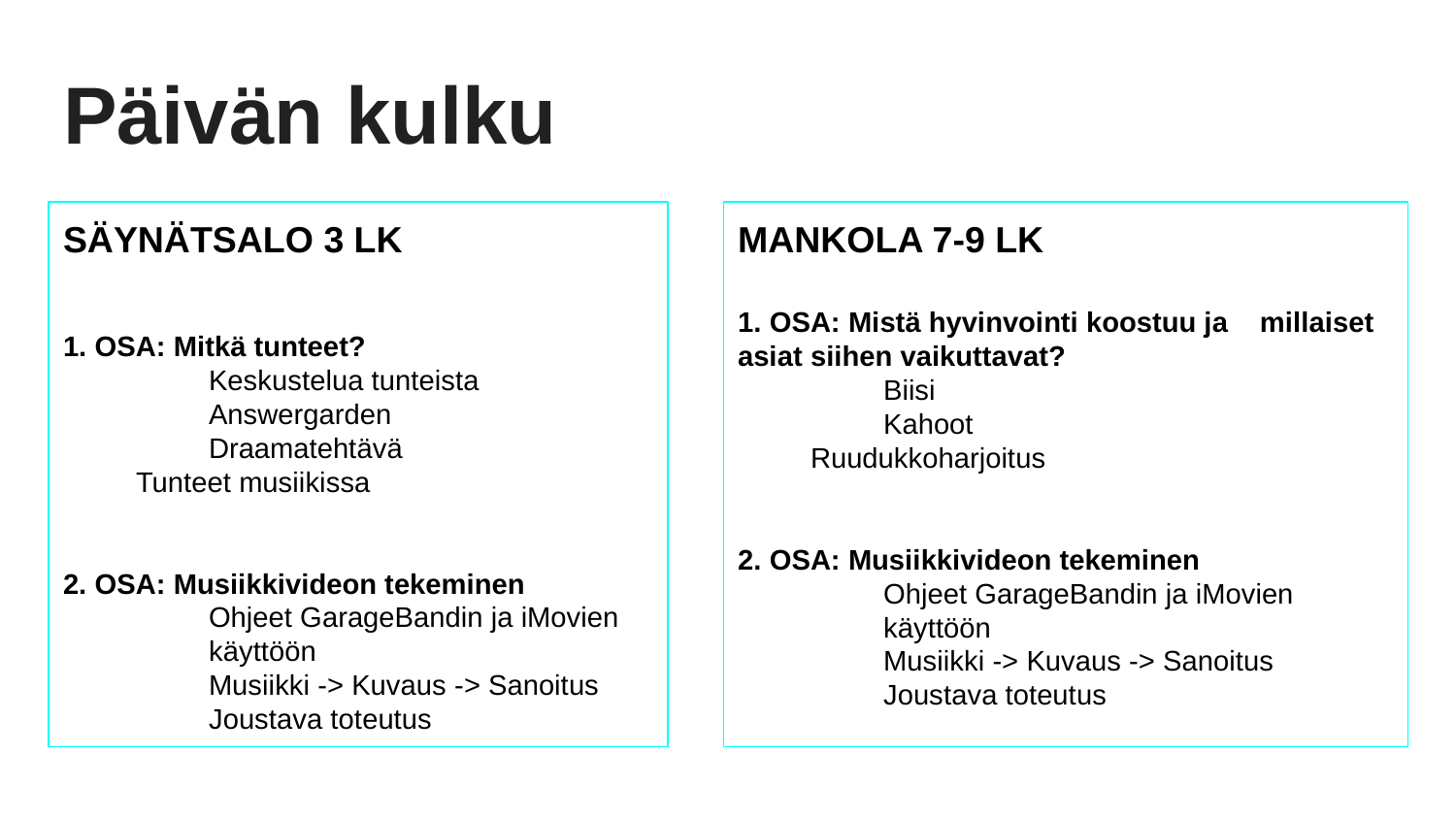

# Päivän kulku
SÄYNÄTSALO 3 LK

1. OSA: Mitkä tunteet?
	Keskustelua tunteista
	Answergarden
	Draamatehtävä
Tunteet musiikissa

2. OSA: Musiikkivideon tekeminen
	Ohjeet GarageBandin ja iMovien
	käyttöön
	Musiikki -> Kuvaus -> Sanoitus
	Joustava toteutus
MANKOLA 7-9 LK

1. OSA: Mistä hyvinvointi koostuu ja    millaiset asiat siihen vaikuttavat?
	Biisi
	Kahoot
Ruudukkoharjoitus

2. OSA: Musiikkivideon tekeminen
	Ohjeet GarageBandin ja iMovien
	käyttöön
	Musiikki -> Kuvaus -> Sanoitus
	Joustava toteutus